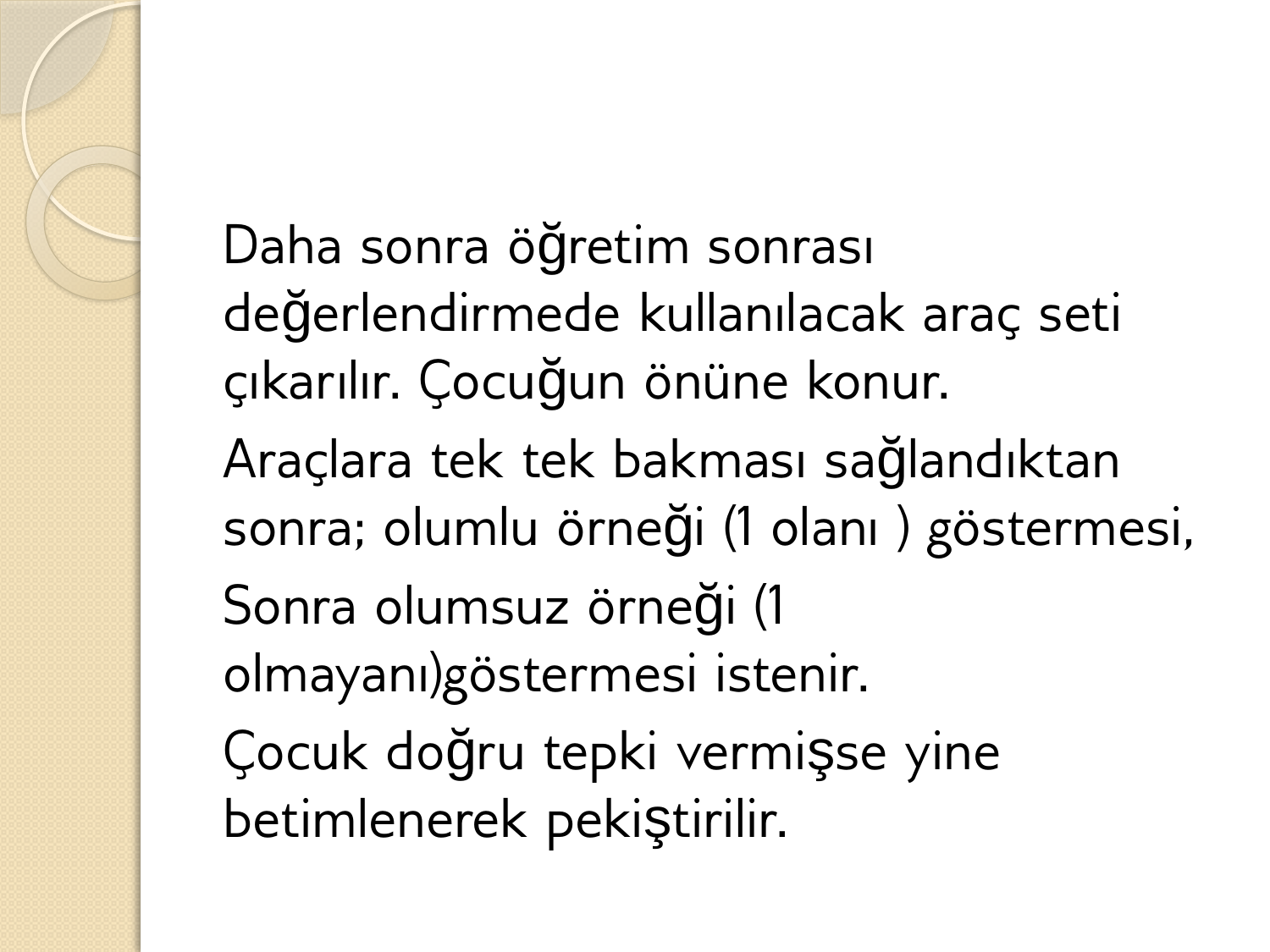

#
Daha sonra öğretim sonrası değerlendirmede kullanılacak araç seti çıkarılır. Çocuğun önüne konur.
Araçlara tek tek bakması sağlandıktan sonra; olumlu örneği (1 olanı ) göstermesi,
Sonra olumsuz örneği (1 olmayanı)göstermesi istenir.
Çocuk doğru tepki vermişse yine betimlenerek pekiştirilir.